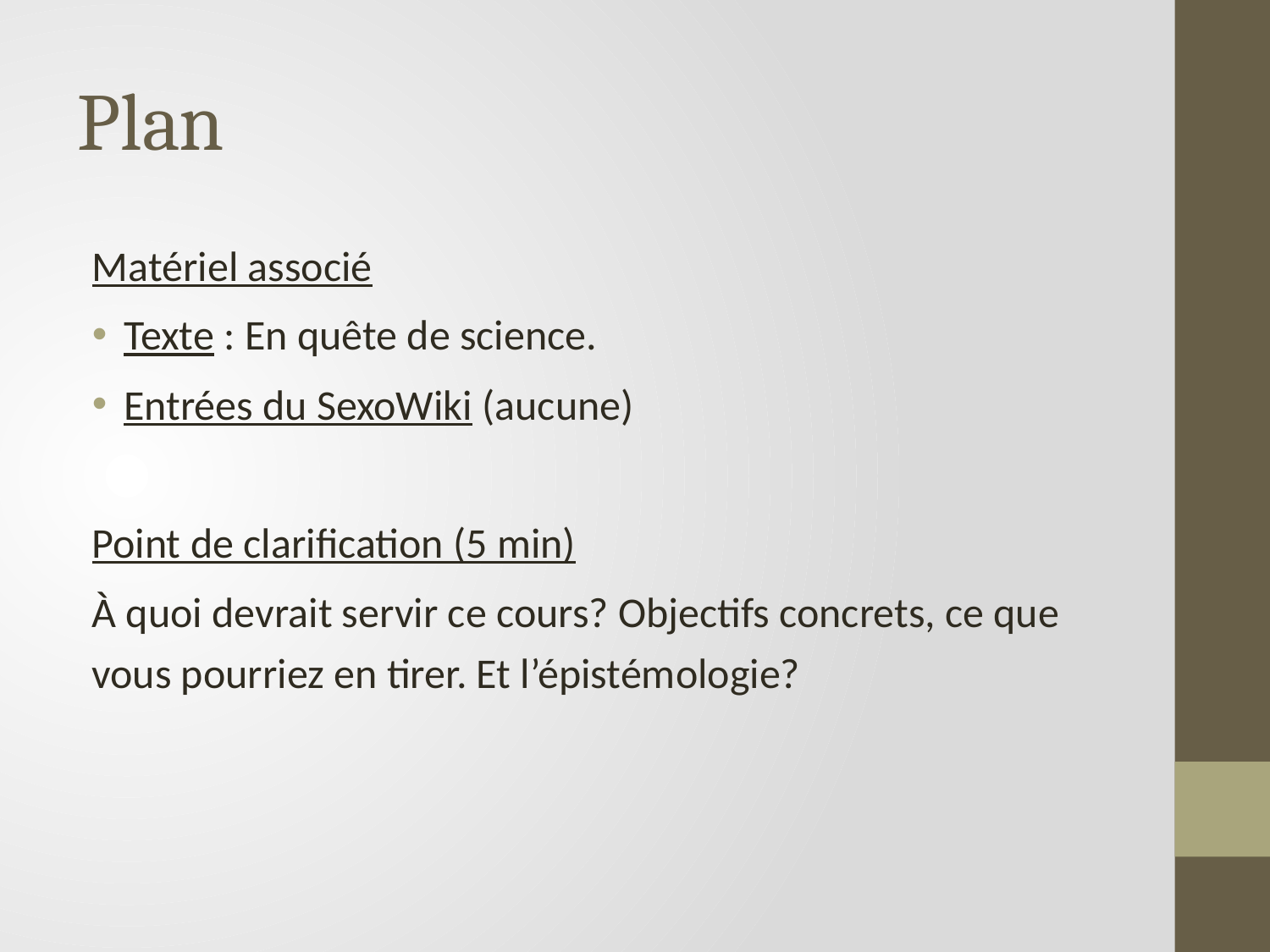

# Plan
Matériel associé
Texte : En quête de science.
Entrées du SexoWiki (aucune)

Point de clarification (5 min)
À quoi devrait servir ce cours? Objectifs concrets, ce que vous pourriez en tirer. Et l’épistémologie?